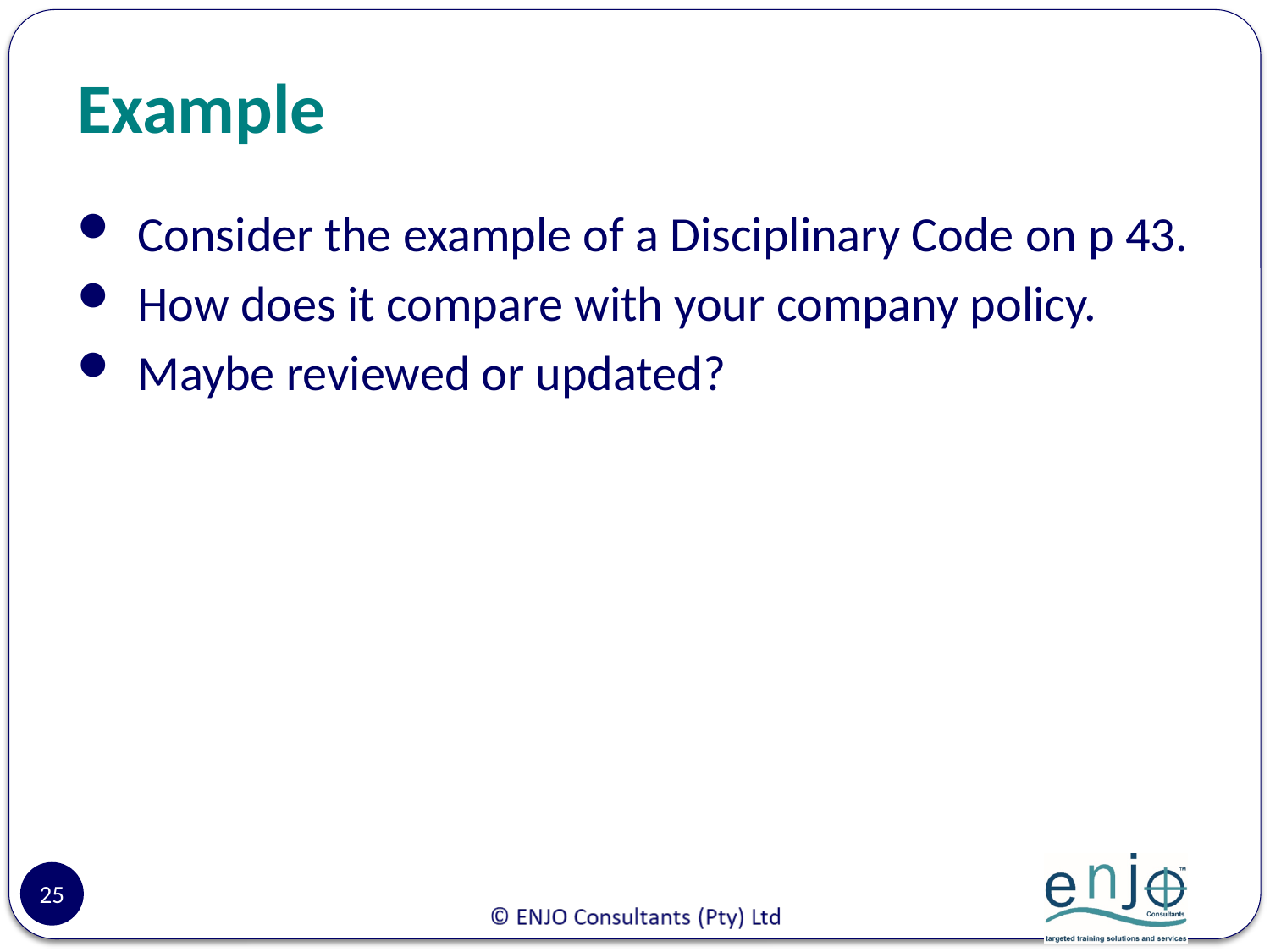

# Example
 Consider the example of a Disciplinary Code on p 43.
 How does it compare with your company policy.
 Maybe reviewed or updated?
25